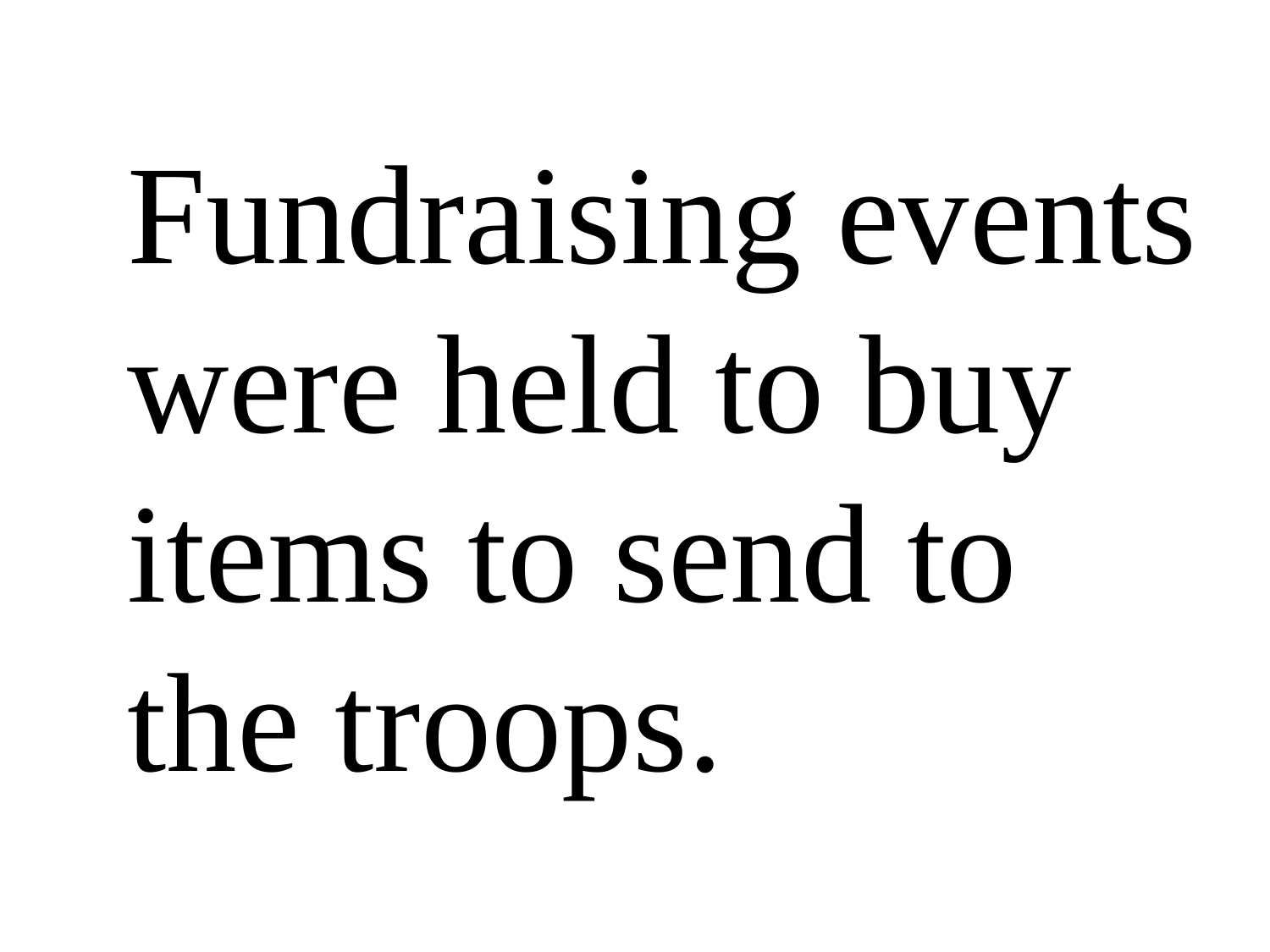

Fundraising events were held to buy items to send to the troops.